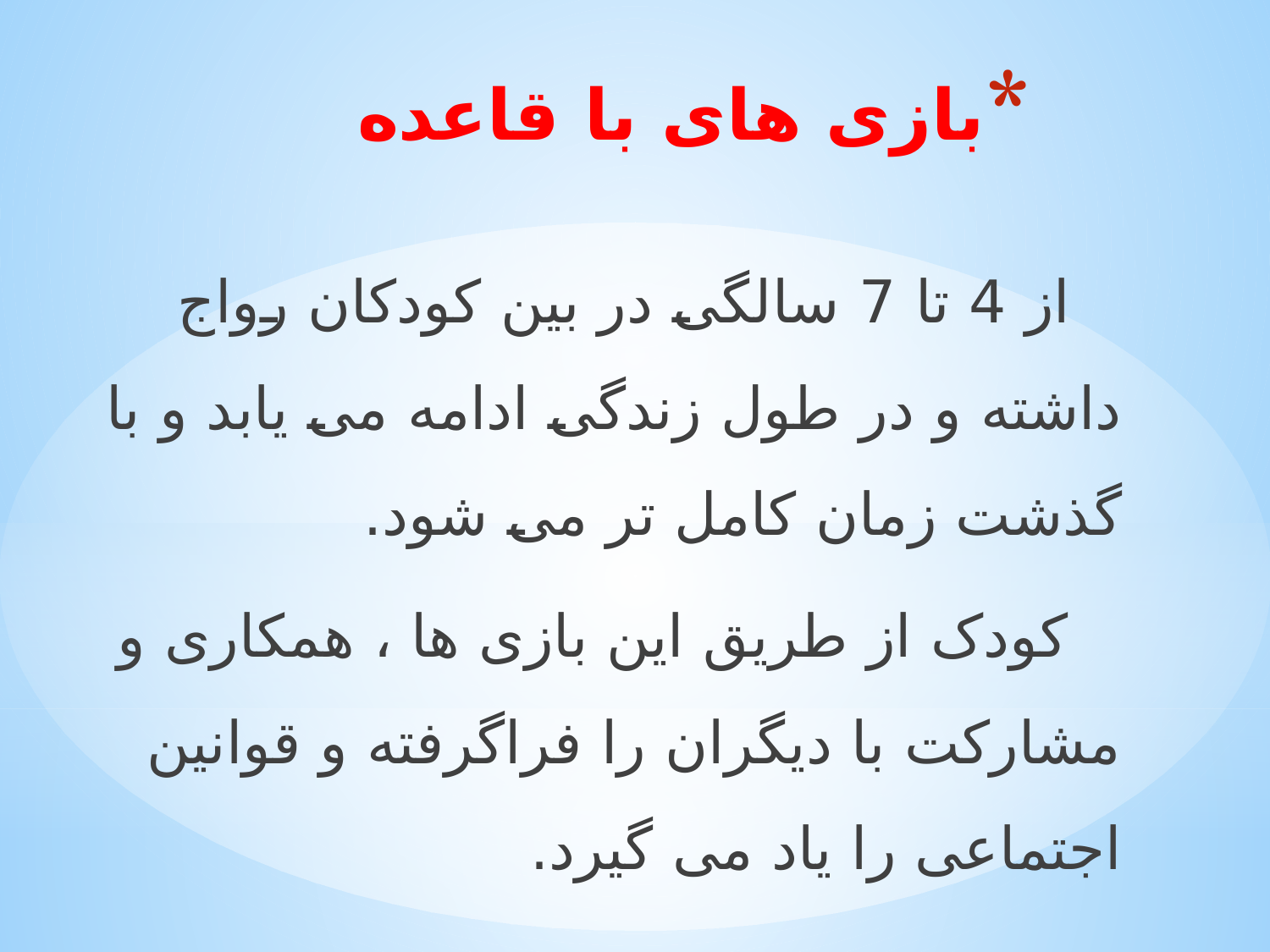

# بازی های با قاعده
    از 4 تا 7 سالگی در بین کودکان رواج داشته و در طول زندگی ادامه می یابد و با گذشت زمان کامل تر می شود.
    کودک از طریق این بازی ها ، همکاری و مشارکت با دیگران را فراگرفته و قوانین اجتماعی را یاد می گیرد.